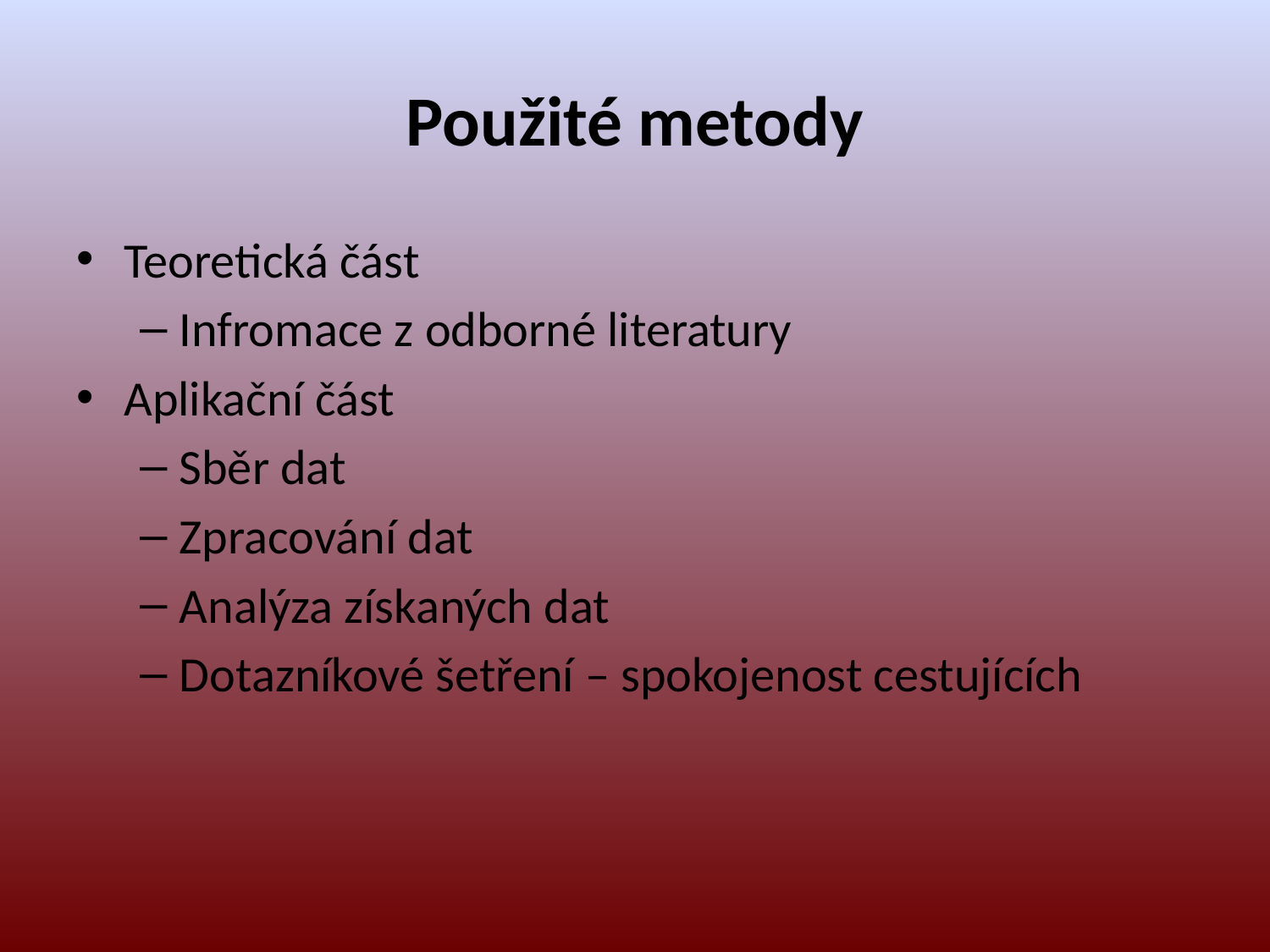

# Použité metody
Teoretická část
Infromace z odborné literatury
Aplikační část
Sběr dat
Zpracování dat
Analýza získaných dat
Dotazníkové šetření – spokojenost cestujících